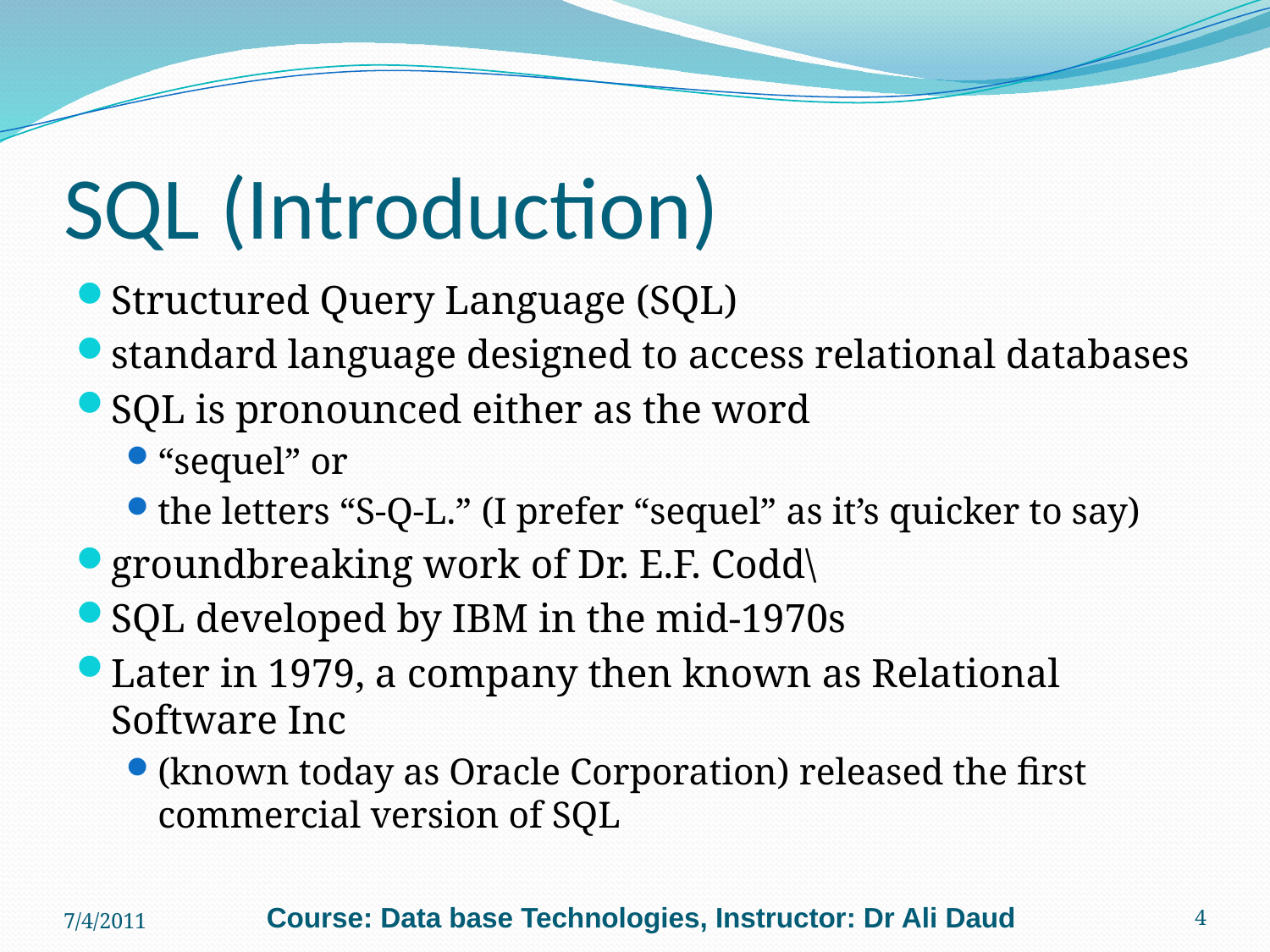

# SQL (Introduction)
Structured Query Language (SQL)
standard language designed to access relational databases
SQL is pronounced either as the word
“sequel” or
the letters “S-Q-L.” (I prefer “sequel” as it’s quicker to say)
groundbreaking work of Dr. E.F. Codd\
SQL developed by IBM in the mid-1970s
Later in 1979, a company then known as Relational Software Inc
(known today as Oracle Corporation) released the first commercial version of SQL

7/4/2011
Course: Data base Technologies, Instructor: Dr Ali Daud
4